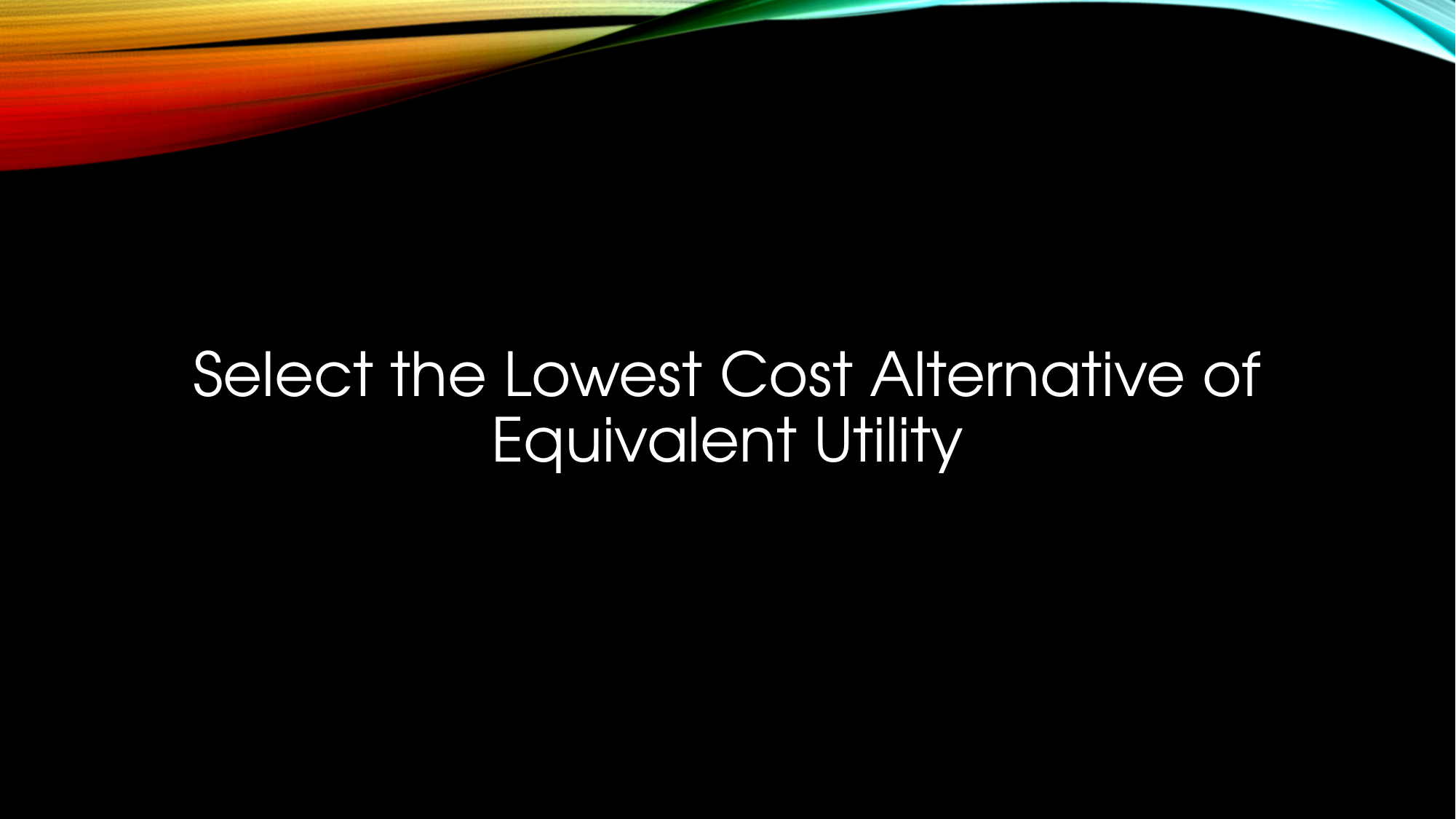

# Select the Lowest Cost Alternative of Equivalent Utility